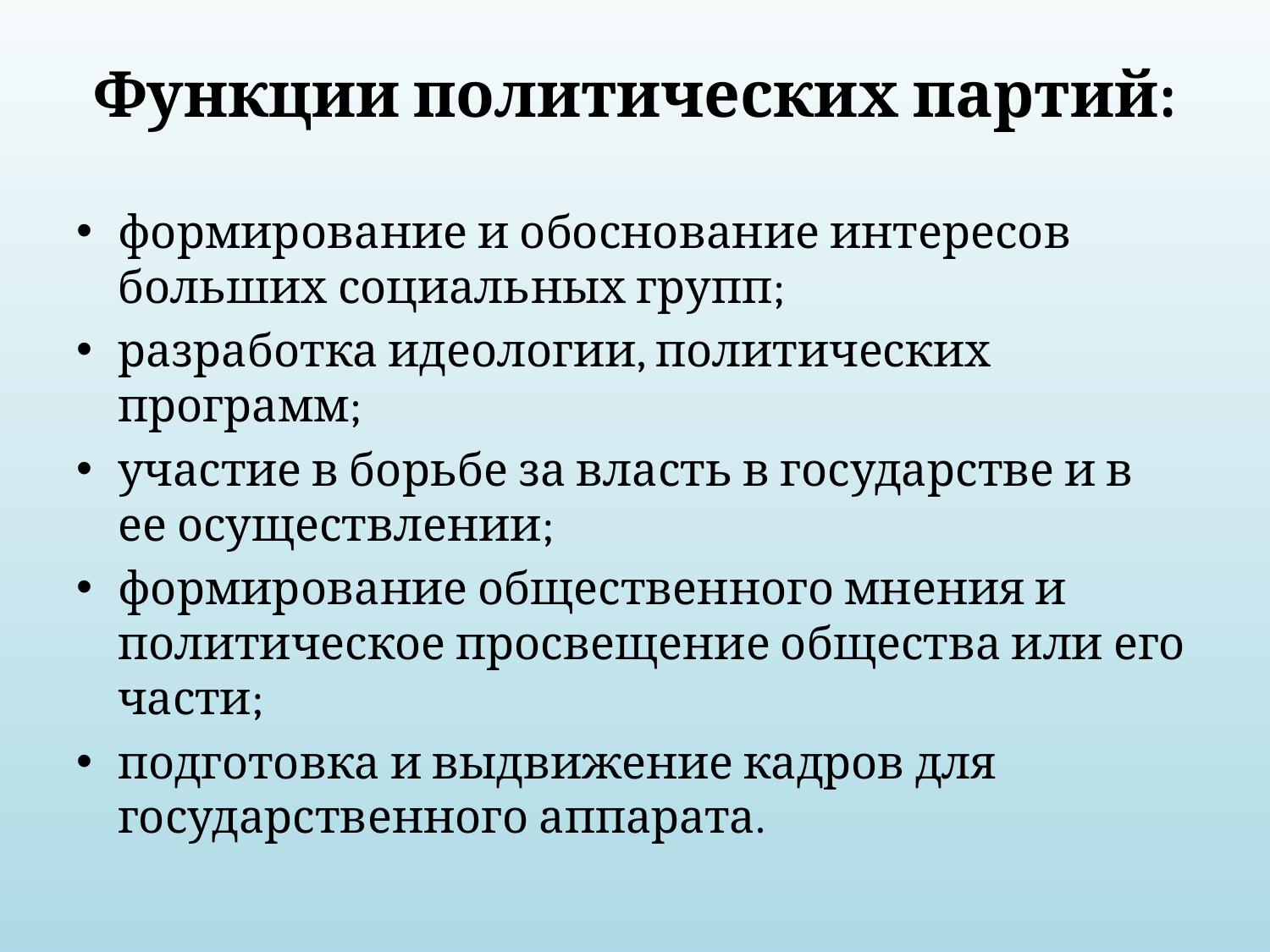

# Функции политических партий:
формирование и обоснование интересов    больших социальных групп;
разработка идеологии, политических программ;
участие в борьбе за власть в государстве и в ее осуществлении;
формирование общественного мнения и политическое просвещение общества или его части;
подготовка и выдвижение кадров для государственного аппарата.